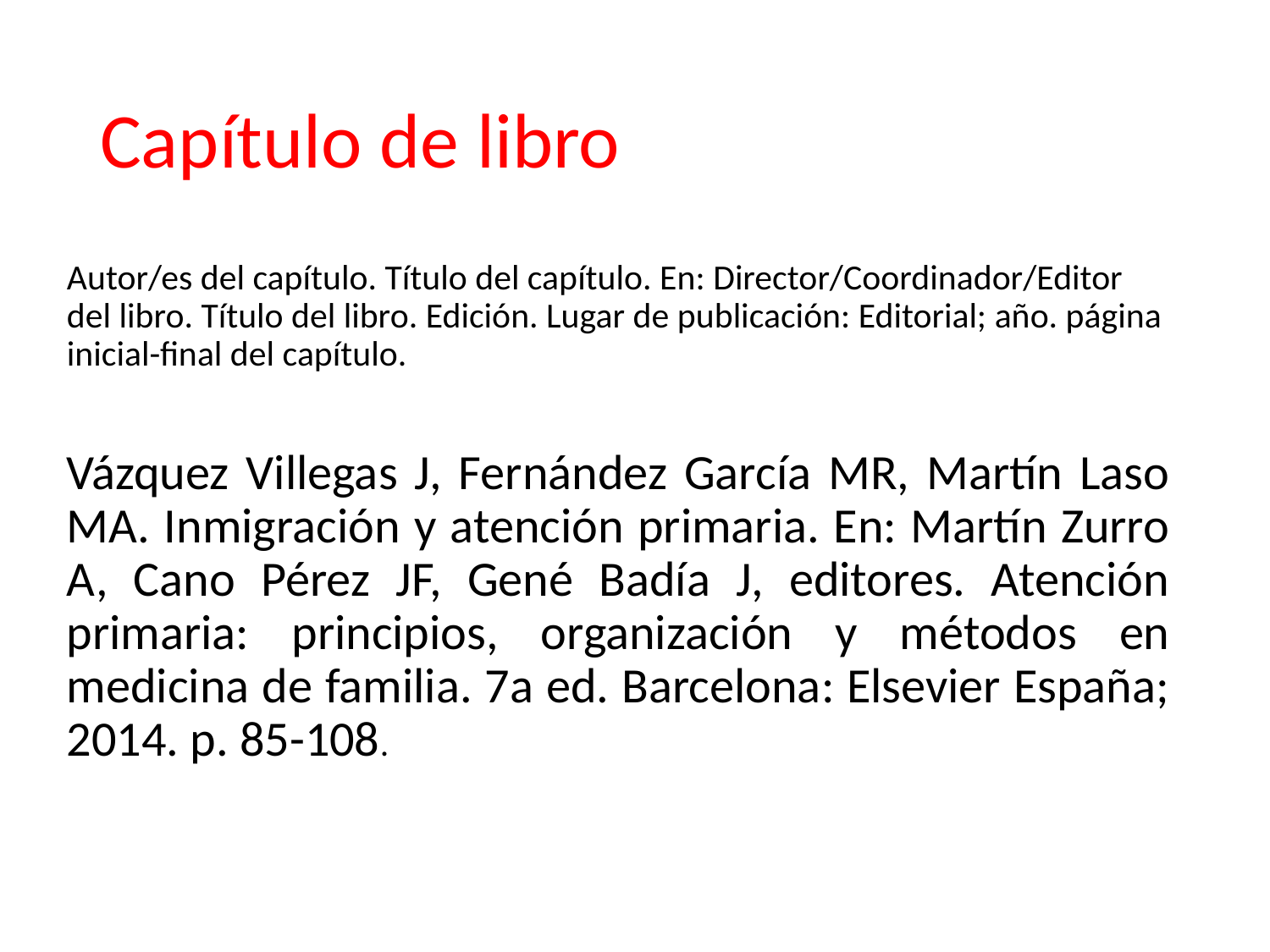

# Capítulo de libro
Autor/es del capítulo. Título del capítulo. En: Director/Coordinador/Editor del libro. Título del libro. Edición. Lugar de publicación: Editorial; año. página inicial-final del capítulo.

Vázquez Villegas J, Fernández García MR, Martín Laso MA. Inmigración y atención primaria. En: Martín Zurro A, Cano Pérez JF, Gené Badía J, editores. Atención primaria: principios, organización y métodos en medicina de familia. 7a ed. Barcelona: Elsevier España; 2014. p. 85-108.